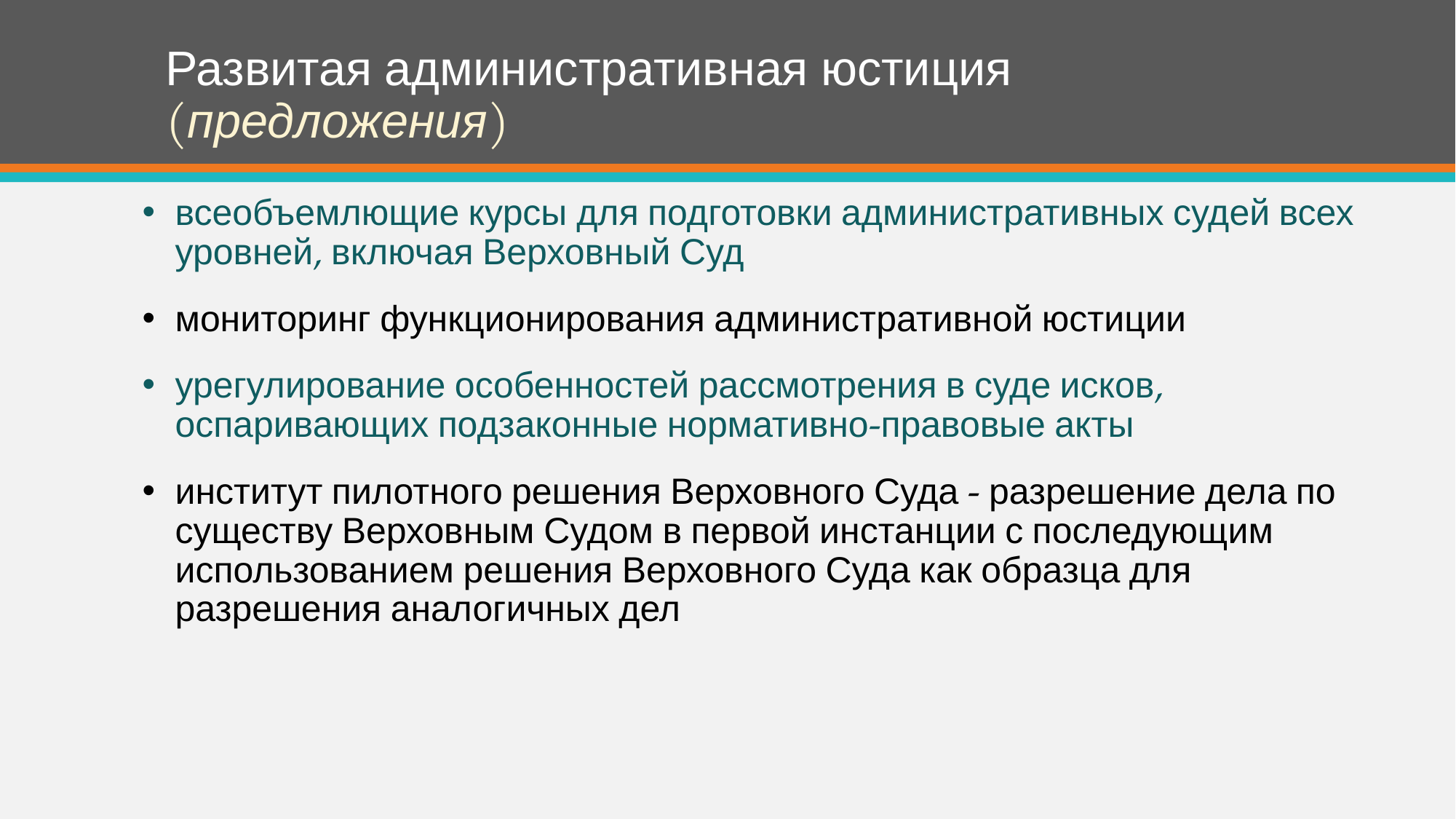

# Развитая административная юстиция (предложения)
всеобъемлющие курсы для подготовки административных судей всех уровней, включая Верховный Суд
мониторинг функционирования административной юстиции
урегулирование особенностей рассмотрения в суде исков, оспаривающих подзаконные нормативно-правовые акты
институт пилотного решения Верховного Суда - разрешение дела по существу Верховным Судом в первой инстанции с последующим использованием решения Верховного Суда как образца для разрешения аналогичных дел